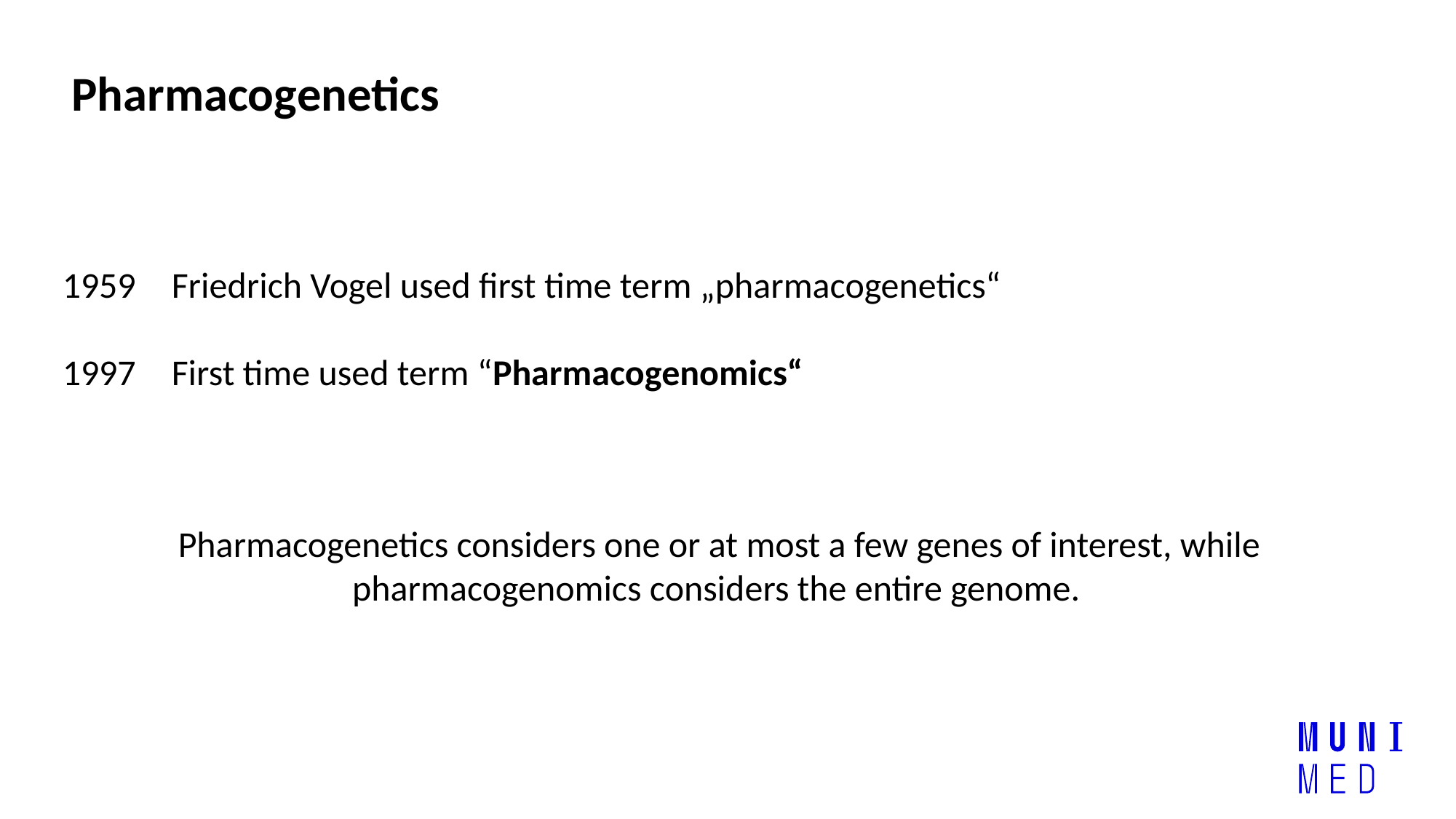

Pharmacogenetics
1959 	Friedrich Vogel used first time term „pharmacogenetics“

1997  	First time used term “Pharmacogenomics“
Pharmacogenetics considers one or at most a few genes of interest, while pharmacogenomics considers the entire genome.